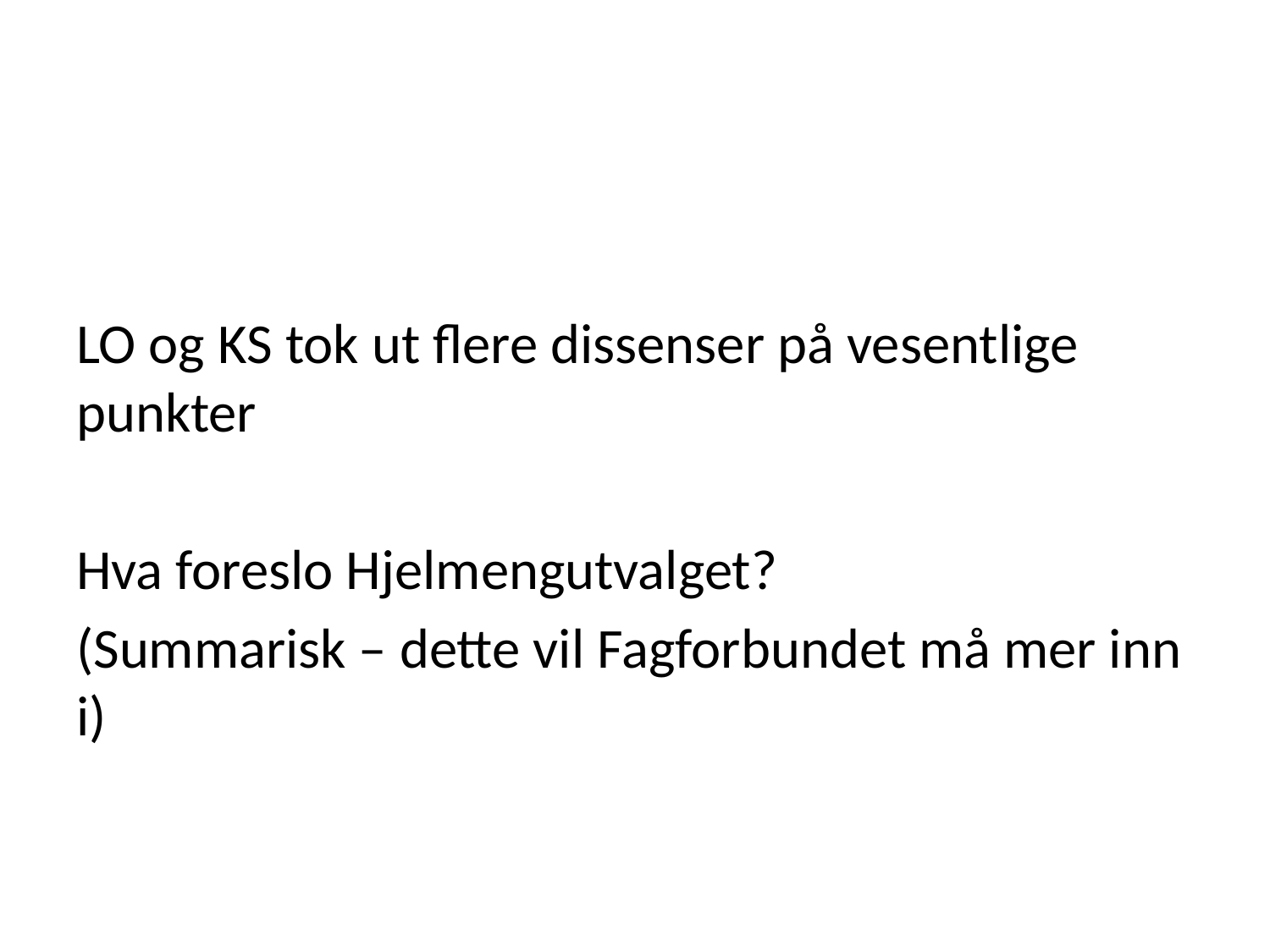

#

LO og KS tok ut flere dissenser på vesentlige punkter

Hva foreslo Hjelmengutvalget?
(Summarisk – dette vil Fagforbundet må mer inn i)